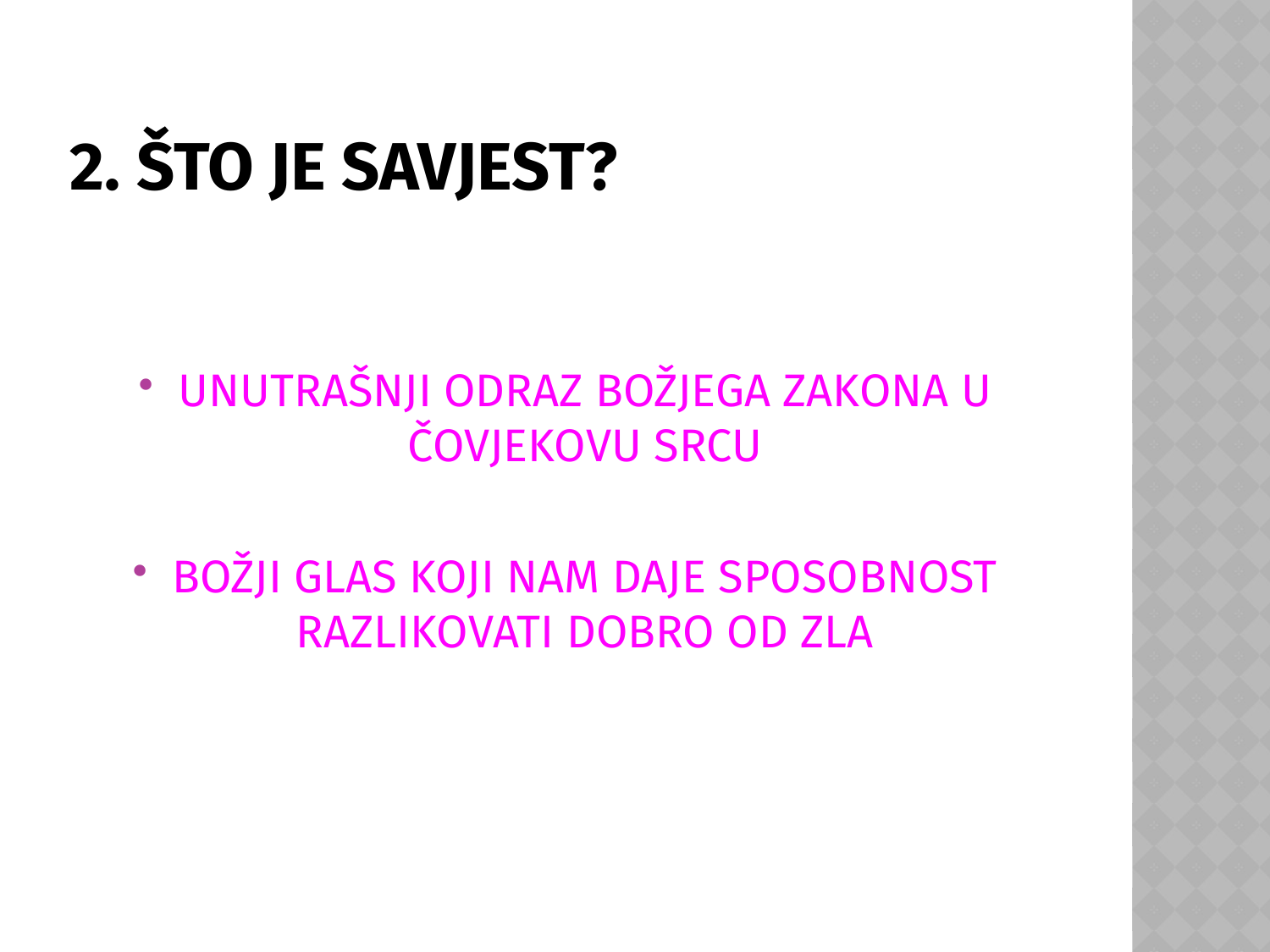

# 2. ŠTO JE SAVJEST?

UNUTRAŠNJI ODRAZ BOŽJEGA ZAKONA U ČOVJEKOVU SRCU

BOŽJI GLAS KOJI NAM DAJE SPOSOBNOST RAZLIKOVATI DOBRO OD ZLA